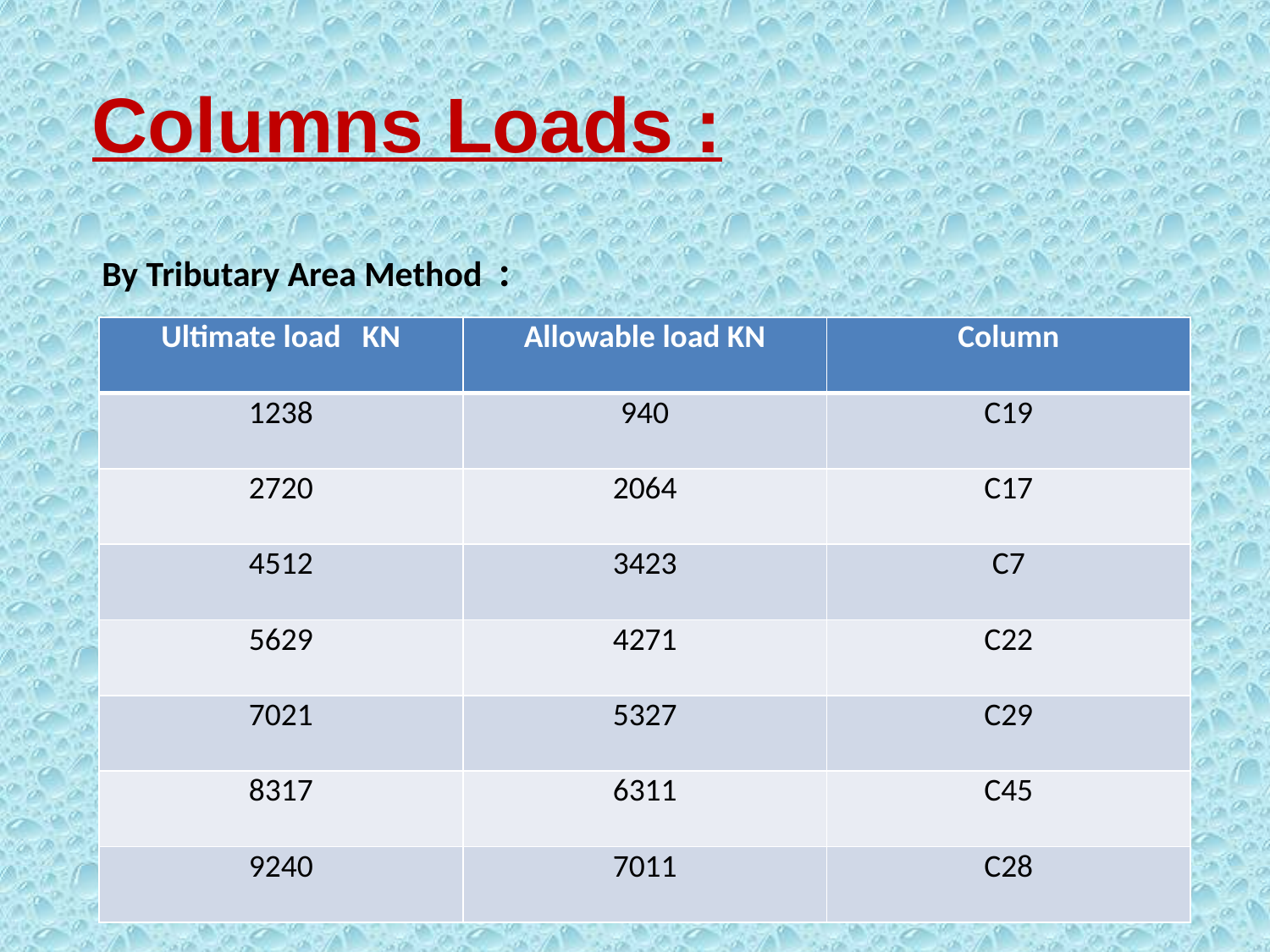

# Columns Loads :
By Tributary Area Method  :
| Ultimate load KN | Allowable load KN | Column |
| --- | --- | --- |
| 1238 | 940 | C19 |
| 2720 | 2064 | C17 |
| 4512 | 3423 | C7 |
| 5629 | 4271 | C22 |
| 7021 | 5327 | C29 |
| 8317 | 6311 | C45 |
| 9240 | 7011 | C28 |